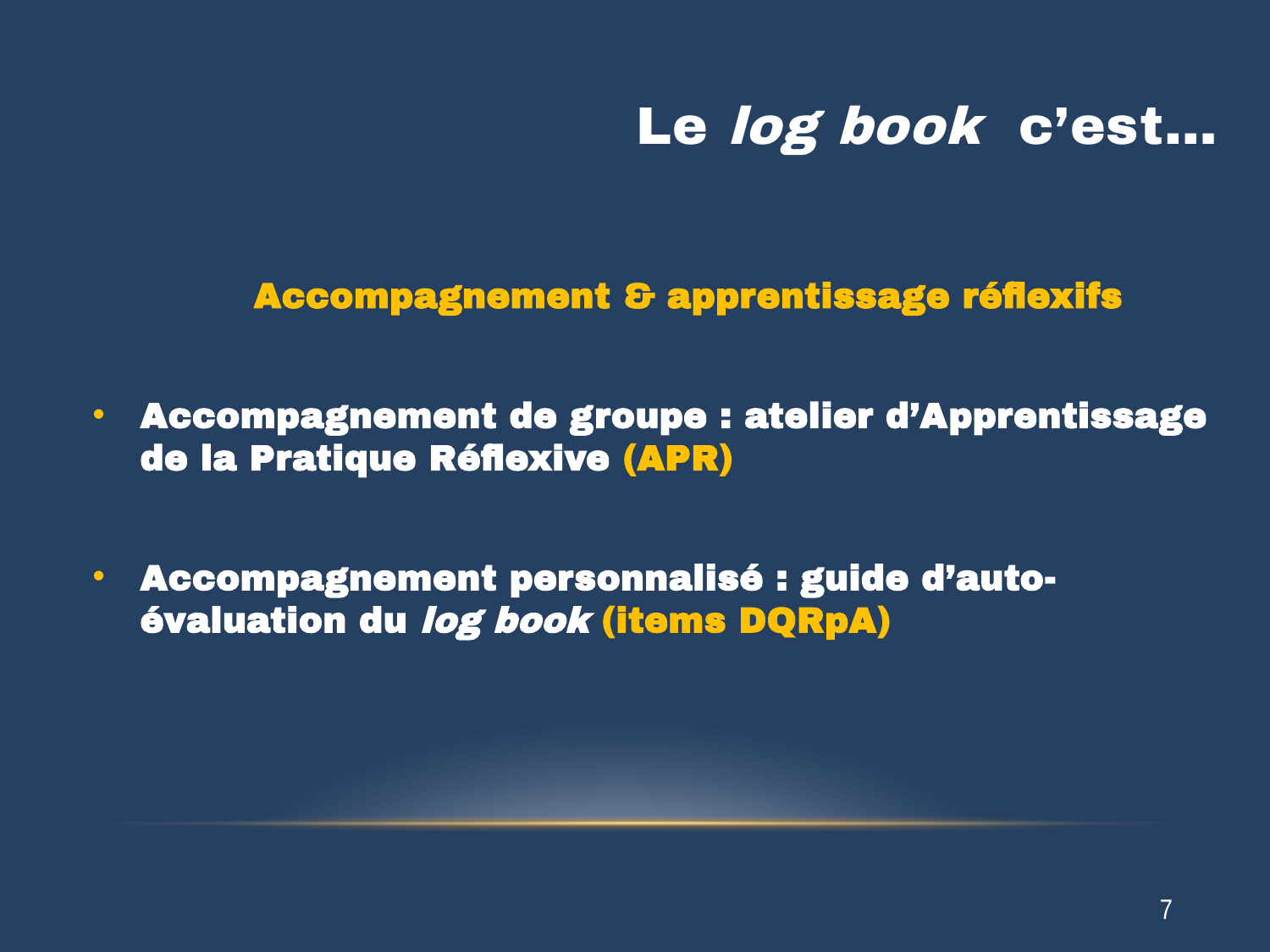

# Le log book  c’est…
             Accompagnement & apprentissage réflexifs

Accompagnement de groupe : atelier d’Apprentissage de la Pratique Réflexive (APR)

Accompagnement personnalisé : guide d’auto-évaluation du log book (items DQRpA)

7